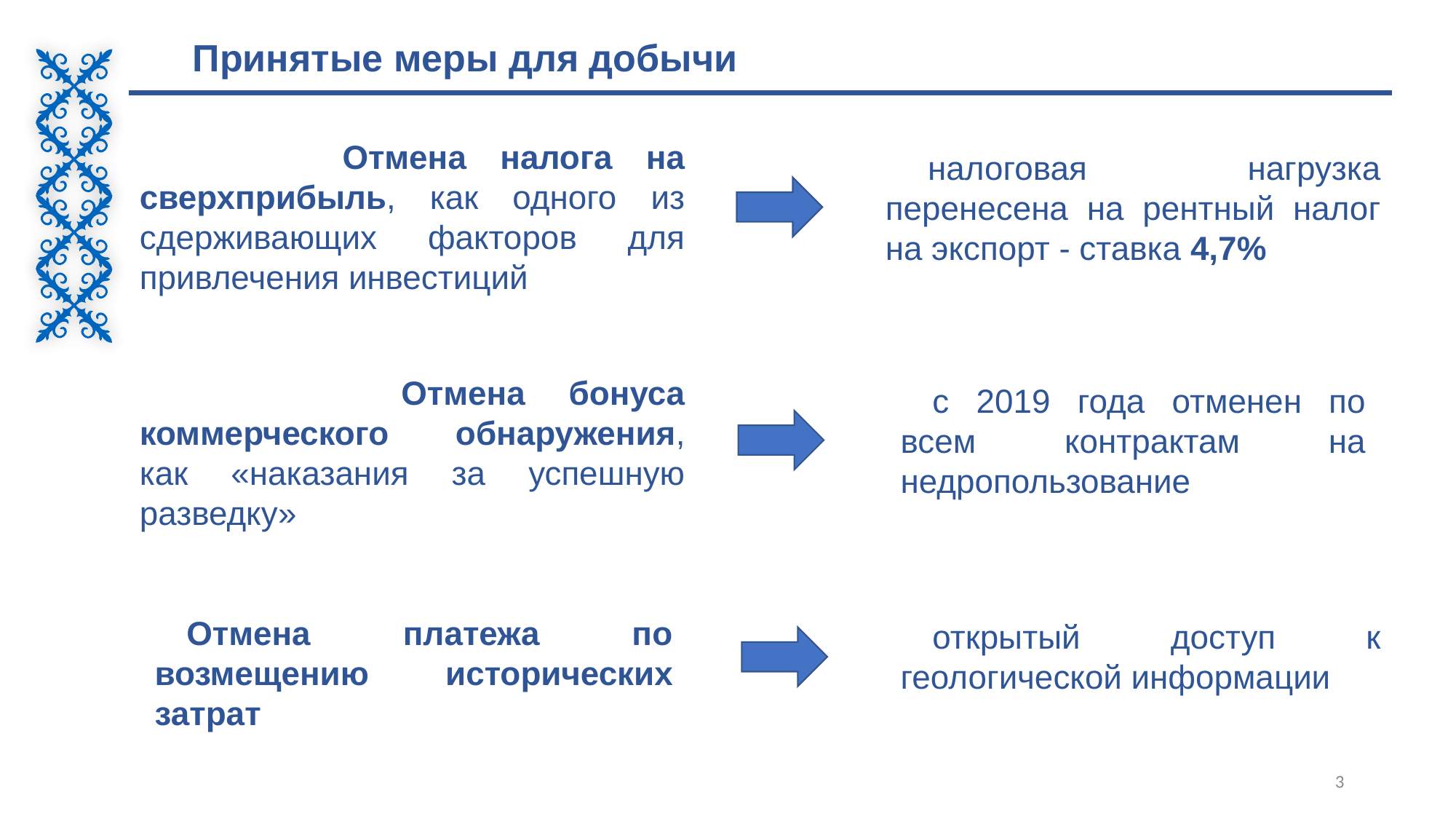

Принятые меры для добычи

      Отмена налога на сверхприбыль, как одного из сдерживающих факторов для привлечения инвестиций

налоговая нагрузка перенесена на рентный налог на экспорт - ставка 4,7%

      Отмена бонуса коммерческого обнаружения, как «наказания за успешную разведку»

с 2019 года отменен по всем контрактам на недропользование

Отмена платежа по возмещению исторических затрат
открытый доступ к геологической информации

3